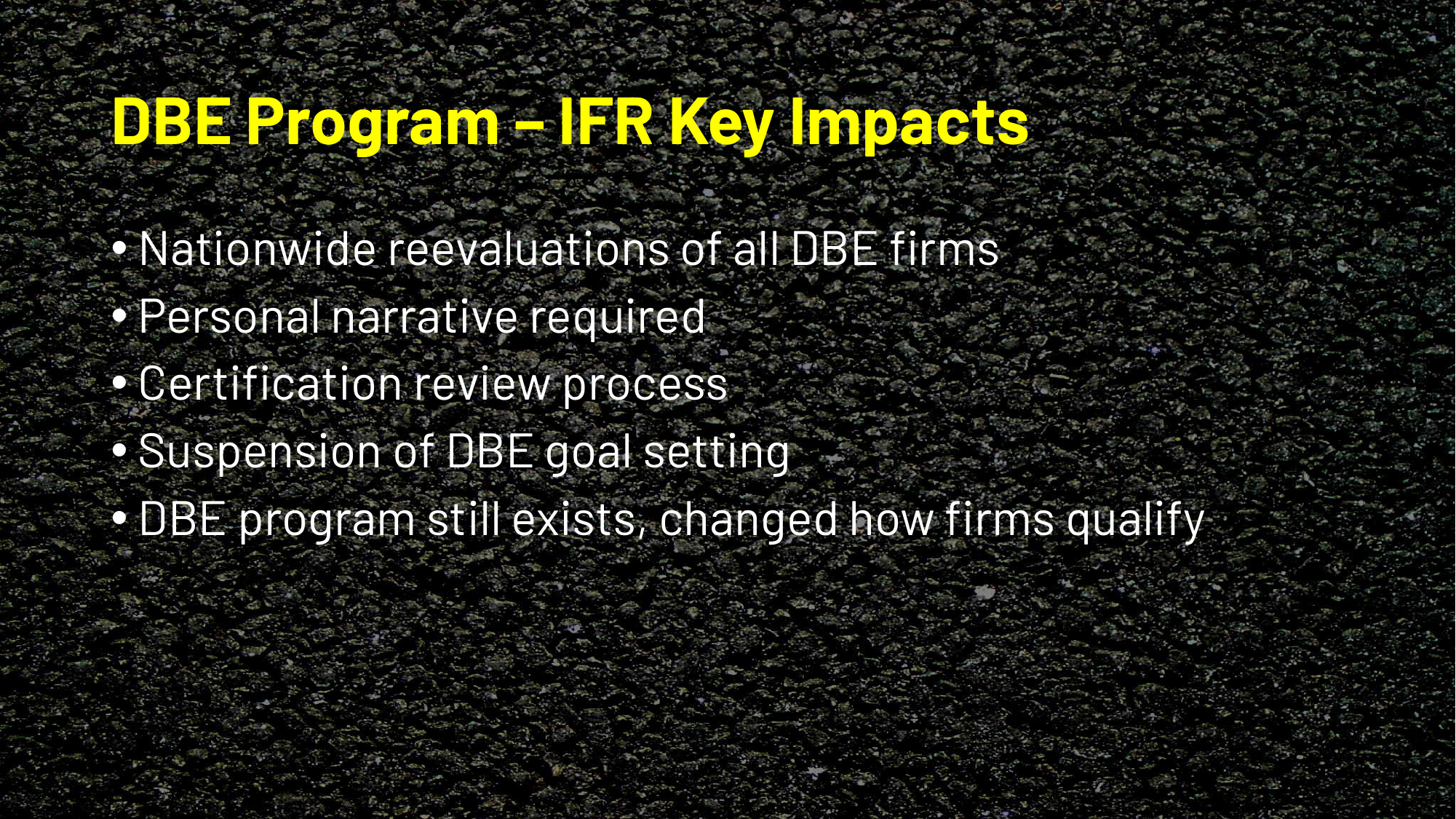

# DBE Program – IFR Key Impacts
Nationwide reevaluations of all DBE firms
Personal narrative required
Certification review process
Suspension of DBE goal setting
DBE program still exists, changed how firms qualify